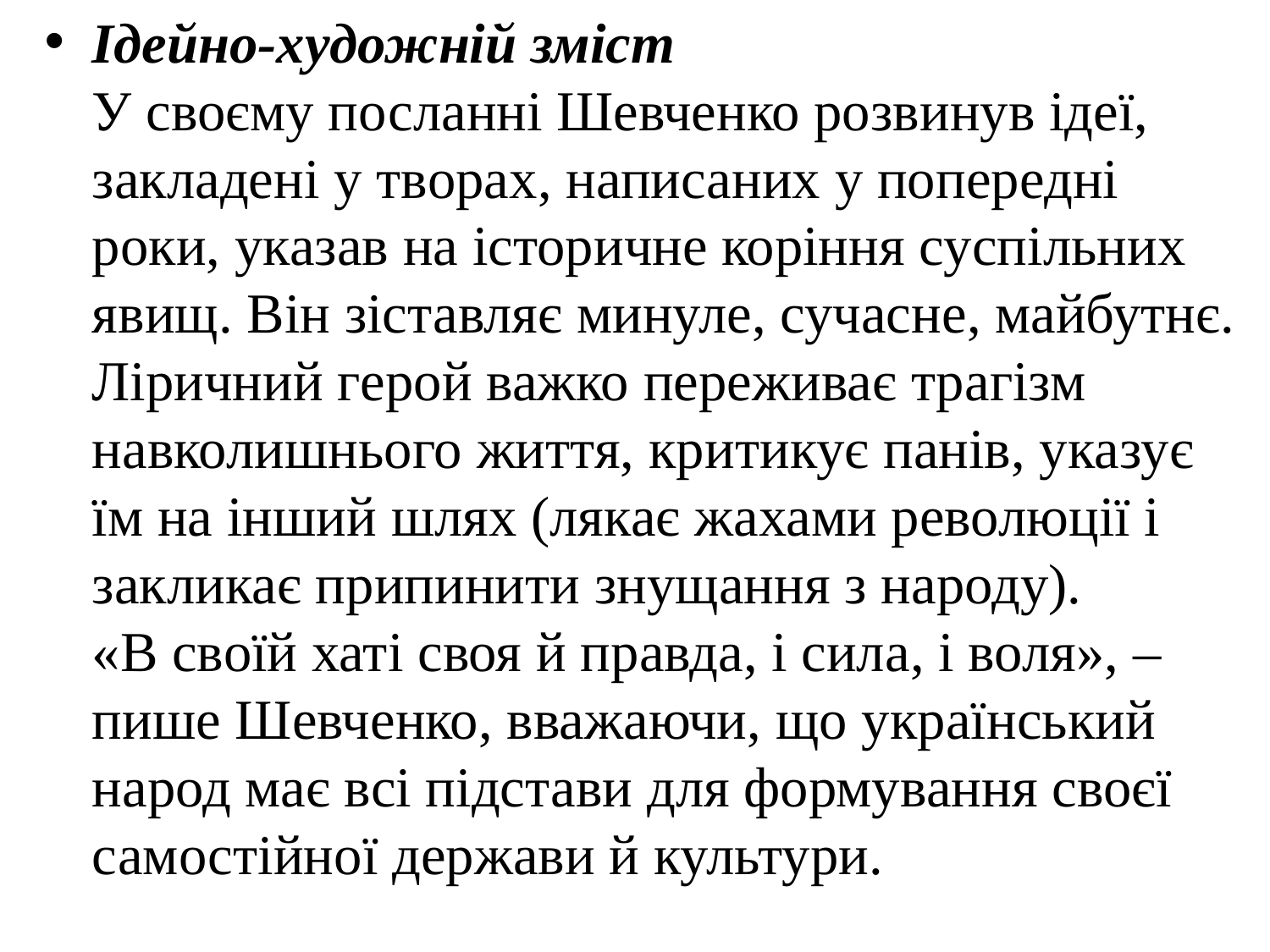

Ідейно-художній зміст
У своєму посланні Шевченко розвинув ідеї, закладені у творах, написаних у попередні роки, указав на історичне коріння суспільних явищ. Він зіставляє минуле, сучасне, майбутнє.
Ліричний герой важко переживає трагізм навколишнього життя, критикує панів, указує їм на інший шлях (лякає жахами революції і закликає припинити знущання з народу).
«В своїй хаті своя й правда, і сила, і воля», – пише Шевченко, вважаючи, що український народ має всі підстави для формування своєї самостійної держави й культури.